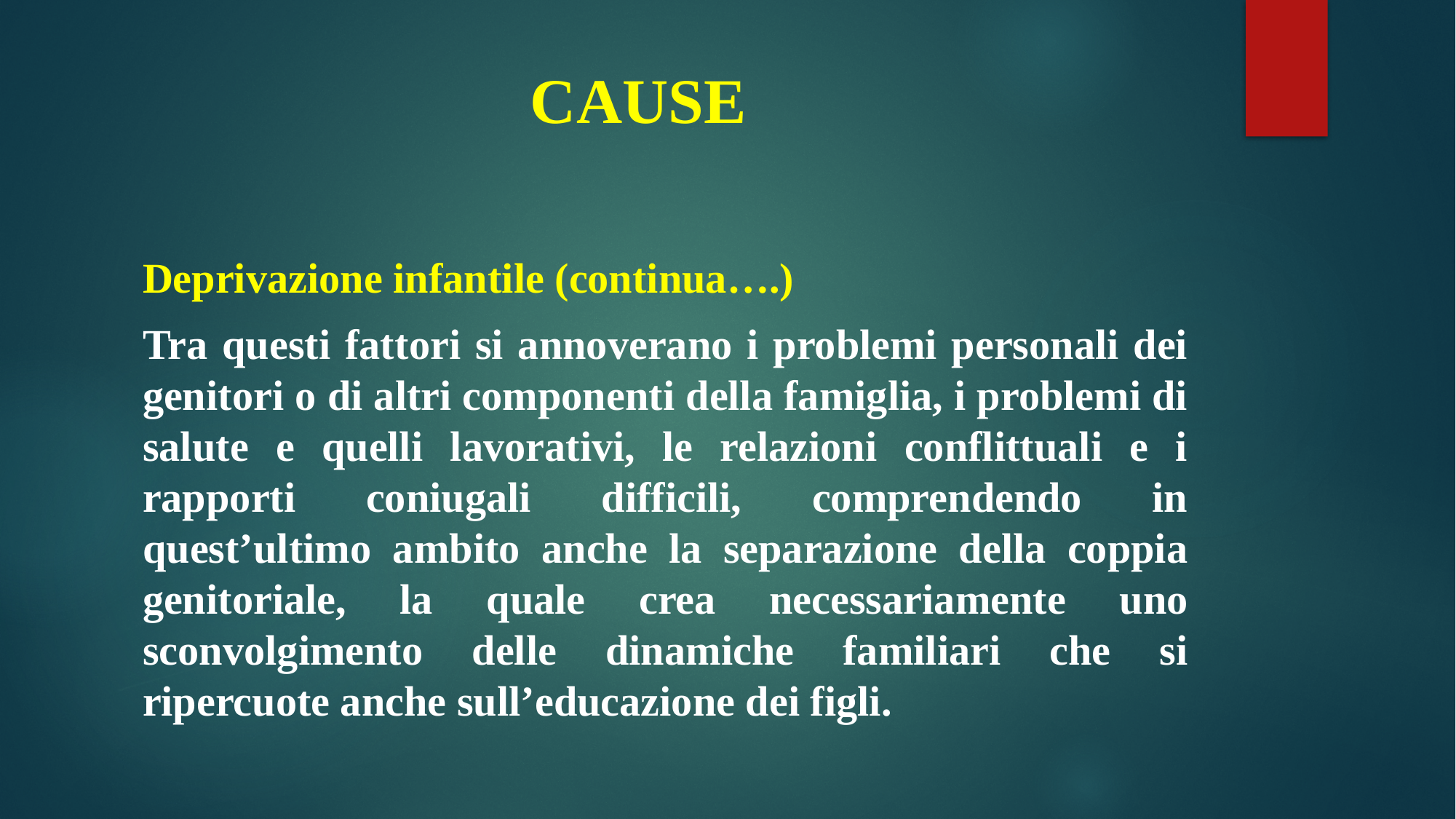

# CAUSE
Deprivazione infantile (continua….)
Tra questi fattori si annoverano i problemi personali dei genitori o di altri componenti della famiglia, i problemi di salute e quelli lavorativi, le relazioni conflittuali e i rapporti coniugali difficili, comprendendo in quest’ultimo ambito anche la separazione della coppia genitoriale, la quale crea necessariamente uno sconvolgimento delle dinamiche familiari che si ripercuote anche sull’educazione dei figli.